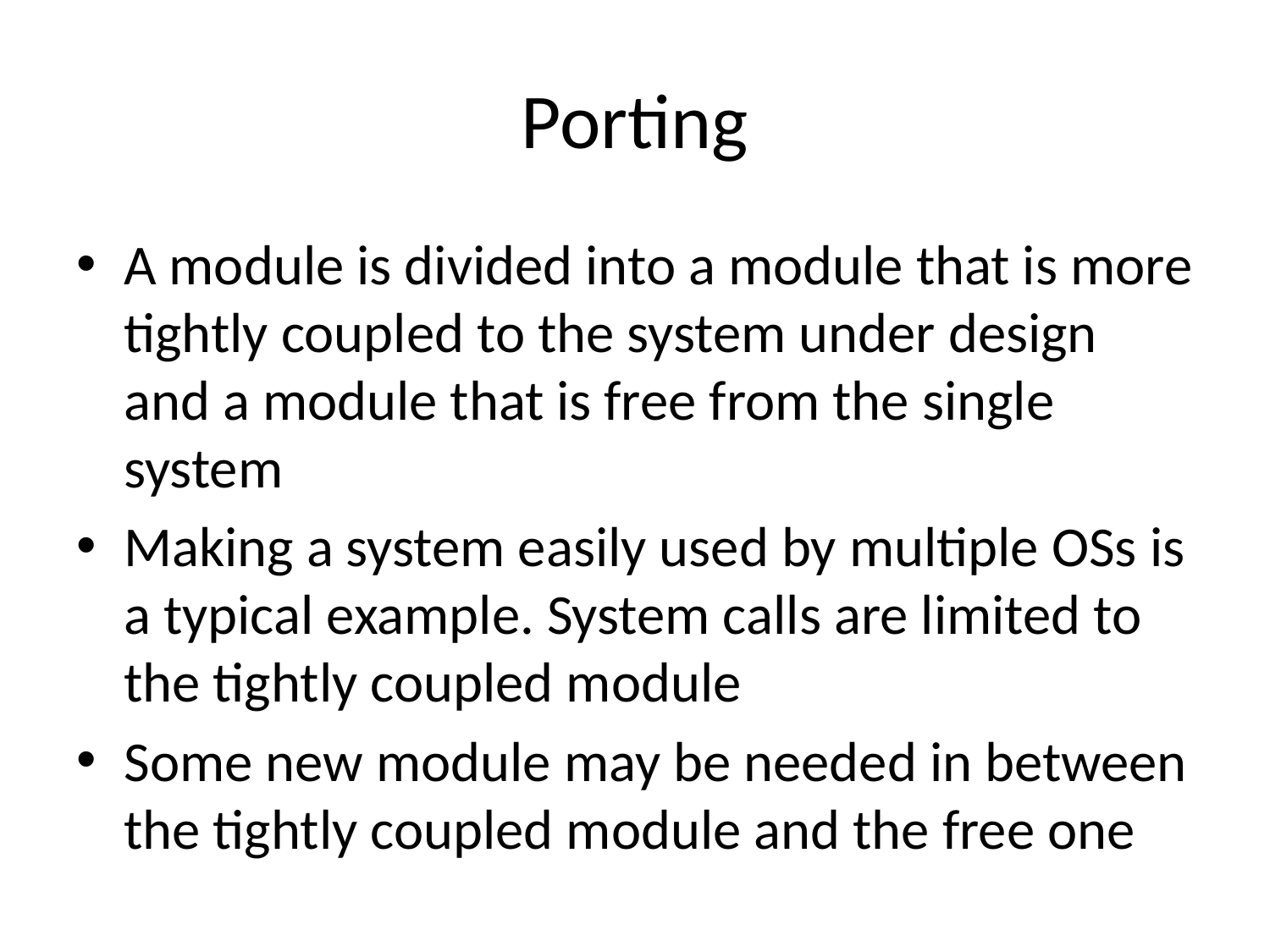

# Porting
A module is divided into a module that is more tightly coupled to the system under design and a module that is free from the single system
Making a system easily used by multiple OSs is a typical example. System calls are limited to the tightly coupled module
Some new module may be needed in between the tightly coupled module and the free one